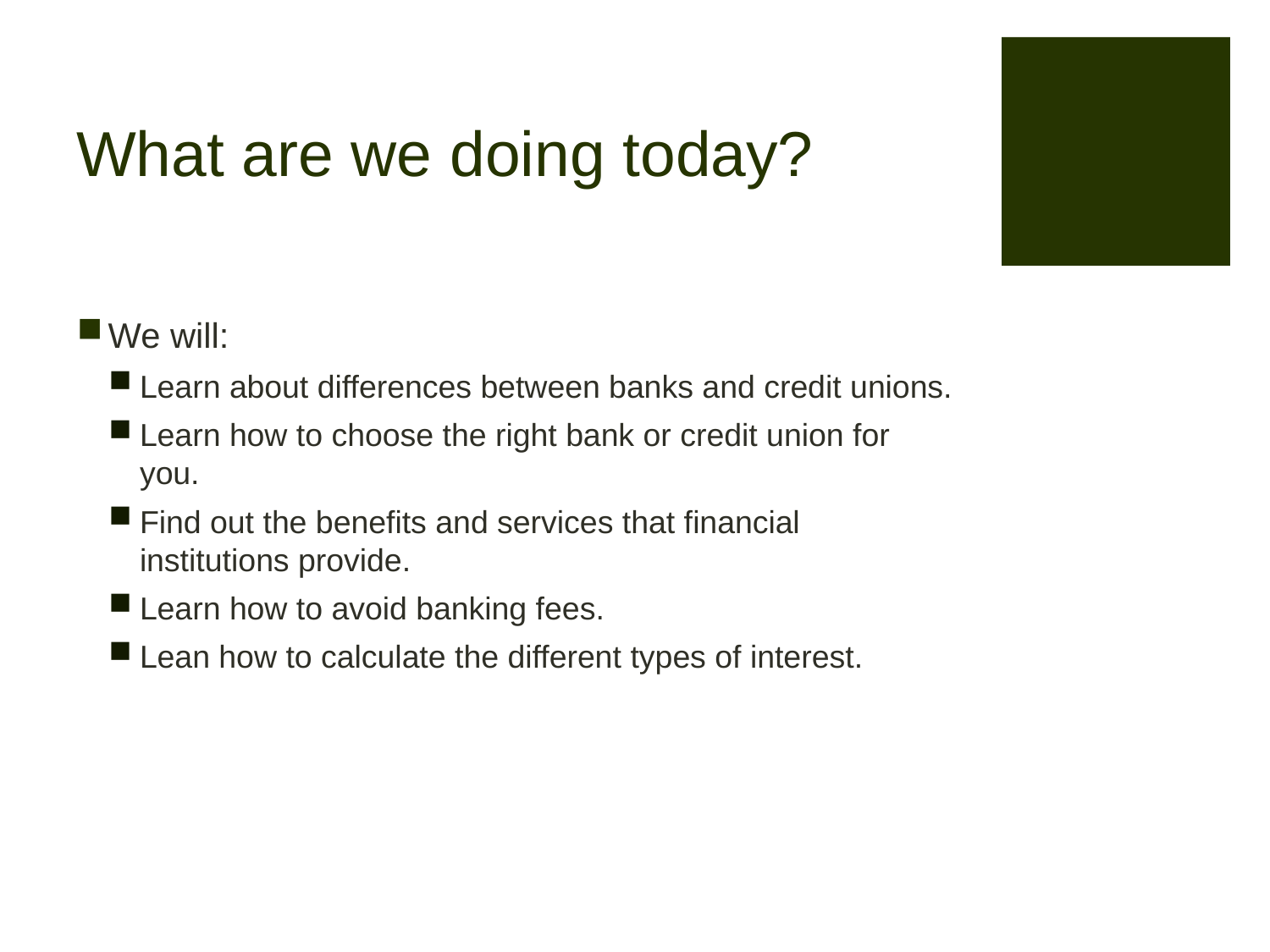

# What are we doing today?
We will:
Learn about differences between banks and credit unions.
Learn how to choose the right bank or credit union for you.
Find out the benefits and services that financial institutions provide.
Learn how to avoid banking fees.
Lean how to calculate the different types of interest.